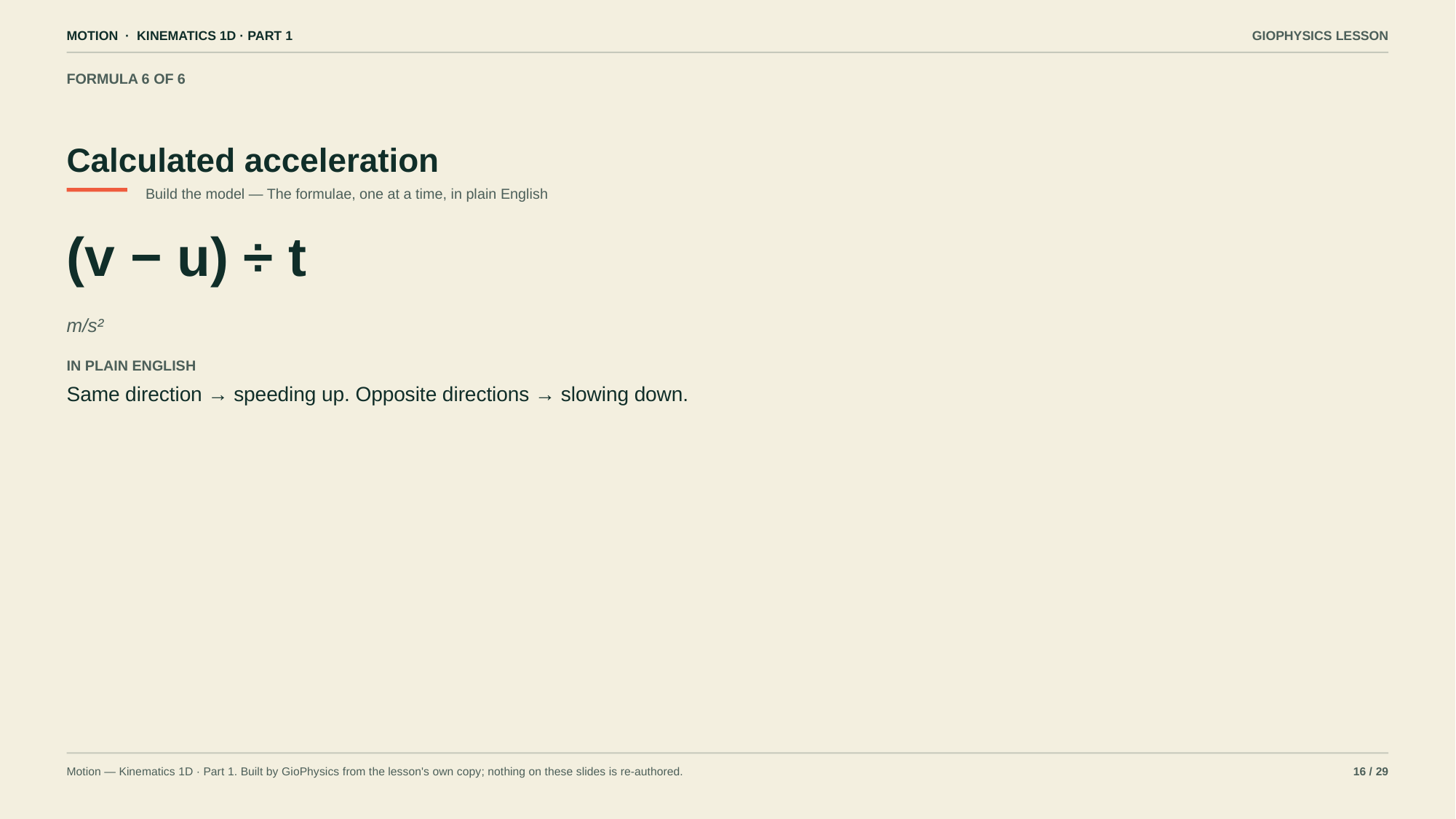

MOTION  ·  KINEMATICS 1D · PART 1
GIOPHYSICS LESSON

FORMULA 6 OF 6
Calculated acceleration
Build the model — The formulae, one at a time, in plain English

(v − u) ÷ t
m/s²
IN PLAIN ENGLISH
Same direction → speeding up. Opposite directions → slowing down.

Motion — Kinematics 1D · Part 1. Built by GioPhysics from the lesson's own copy; nothing on these slides is re-authored.
16 / 29